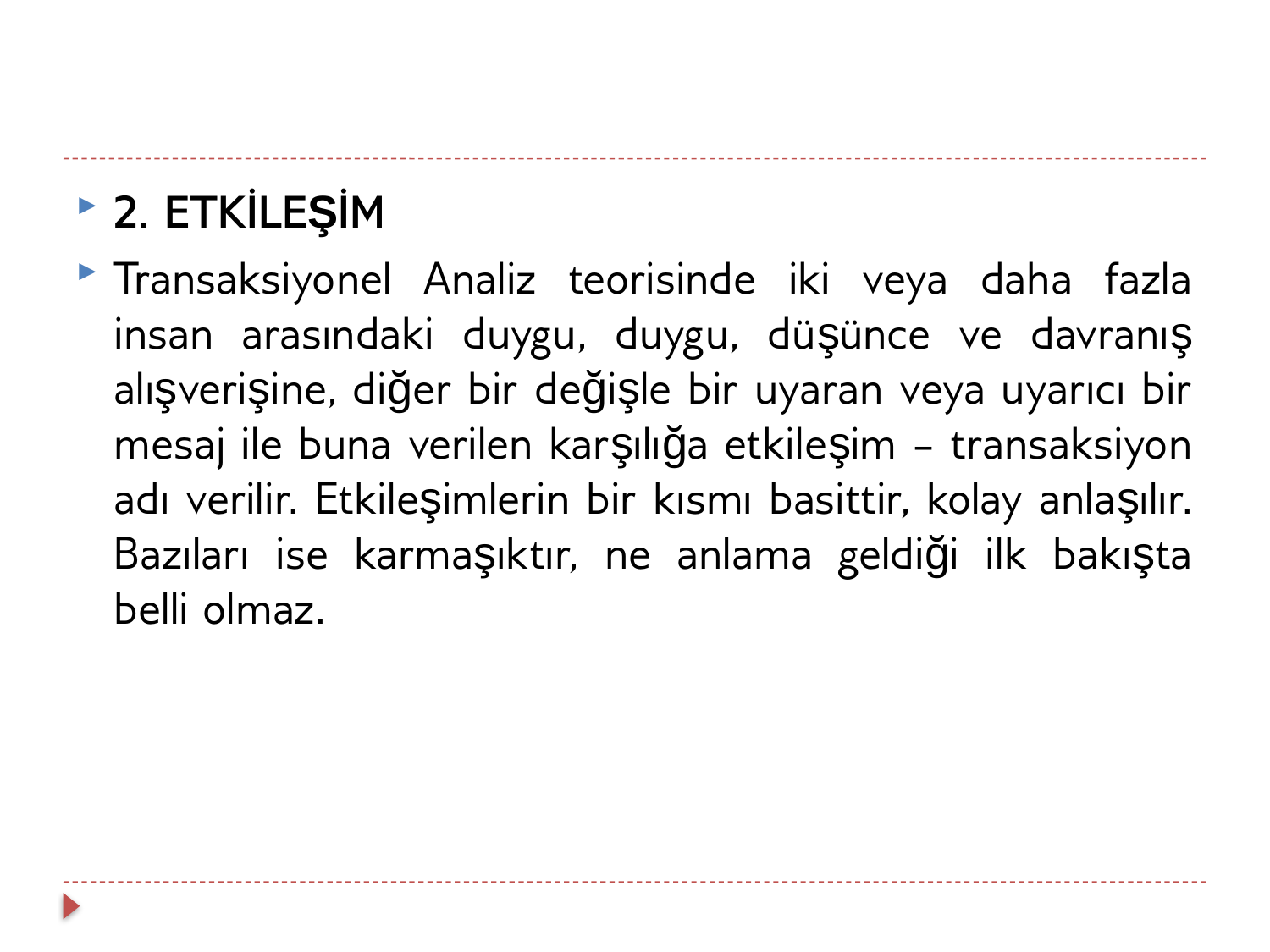

2. ETKİLEŞİM
Transaksiyonel Analiz teorisinde iki veya daha fazla insan arasındaki duygu, duygu, düşünce ve davranış alışverişine, diğer bir değişle bir uyaran veya uyarıcı bir mesaj ile buna verilen karşılığa etkileşim – transaksiyon adı verilir. Etkileşimlerin bir kısmı basittir, kolay anlaşılır. Bazıları ise karmaşıktır, ne anlama geldiği ilk bakışta belli olmaz.